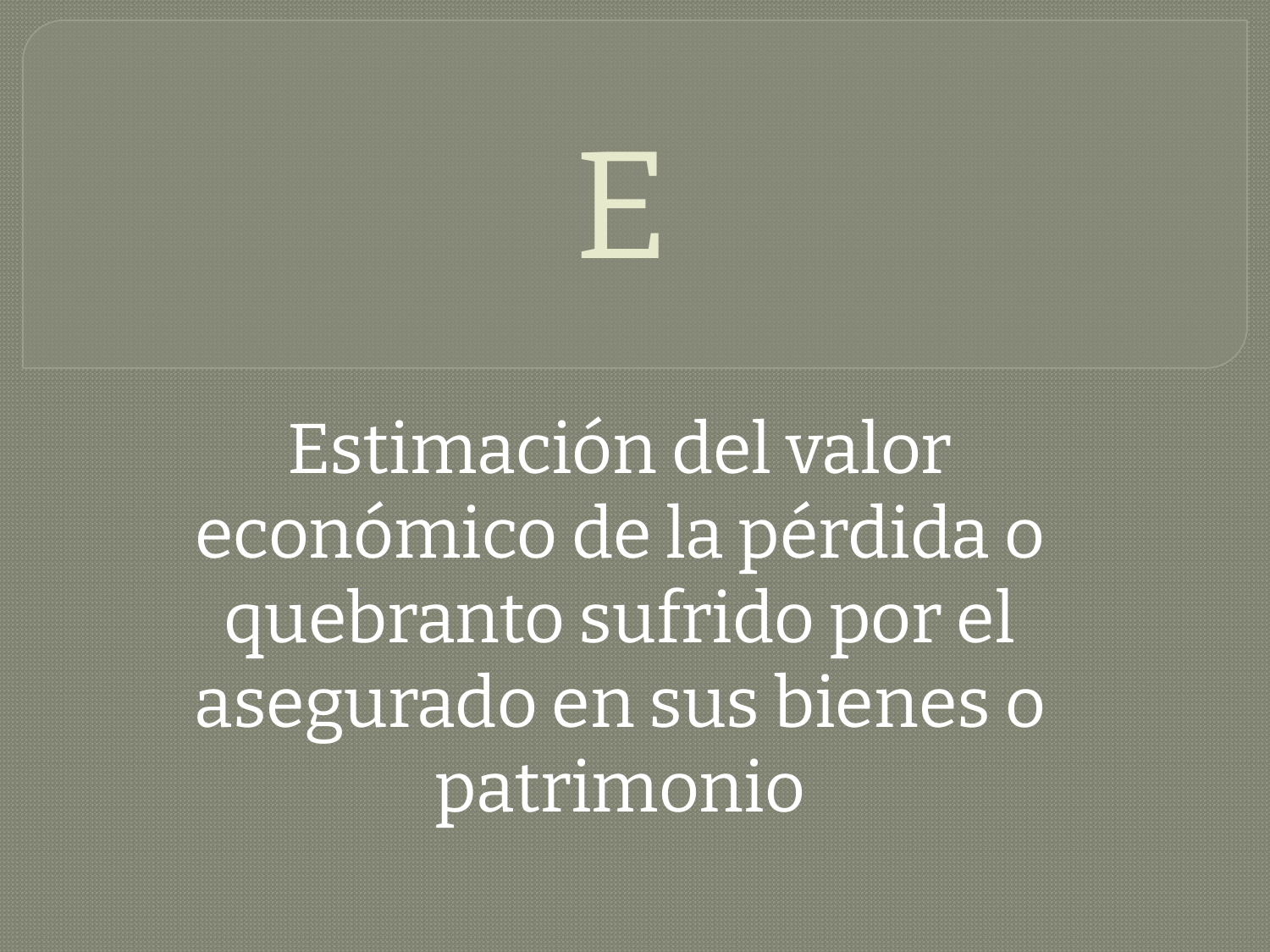

# E
Estimación del valor económico de la pérdida o quebranto sufrido por el asegurado en sus bienes o patrimonio